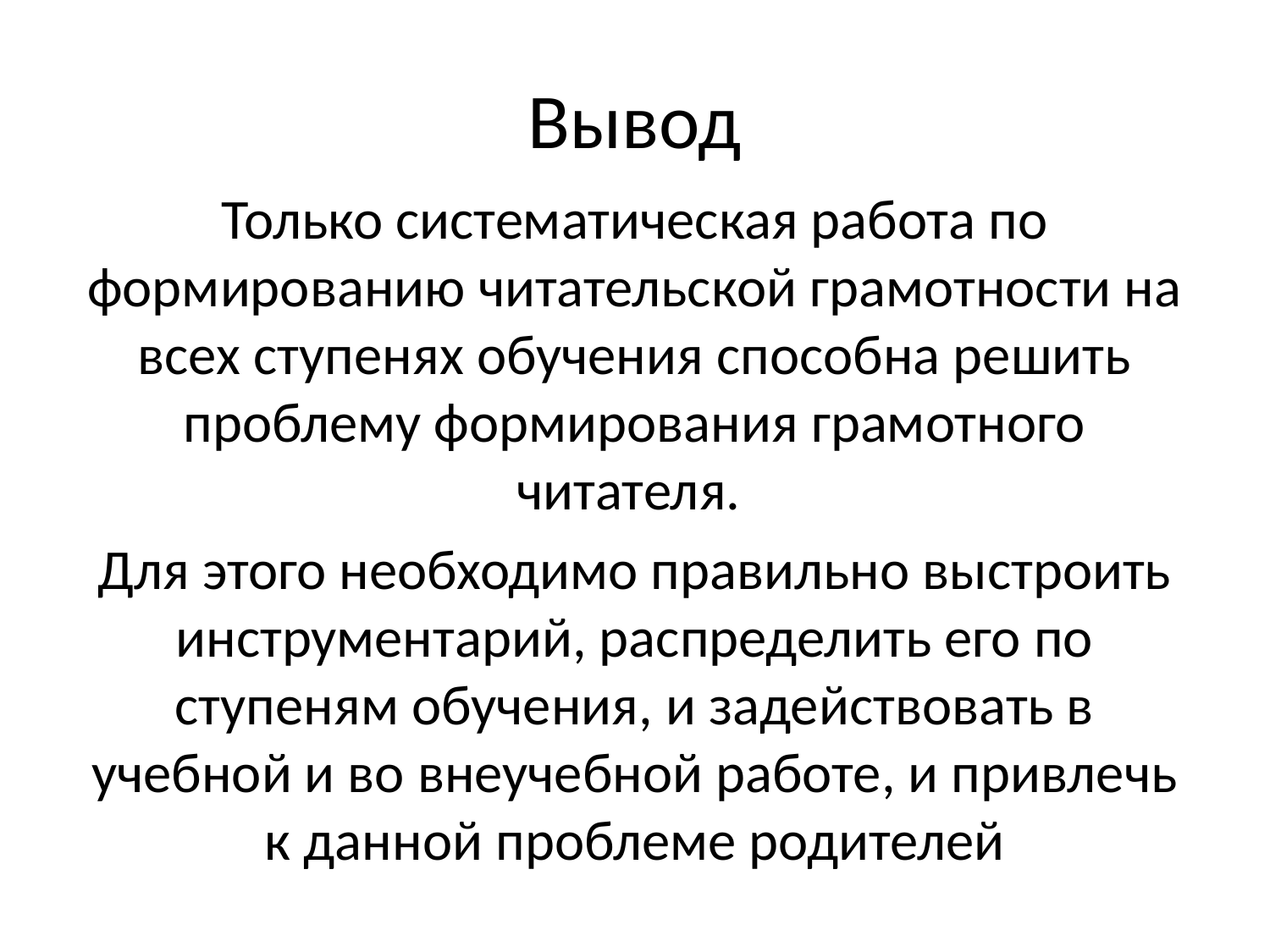

# Вывод
Только систематическая работа по формированию читательской грамотности на всех ступенях обучения способна решить проблему формирования грамотного читателя.
Для этого необходимо правильно выстроить инструментарий, распределить его по ступеням обучения, и задействовать в учебной и во внеучебной работе, и привлечь к данной проблеме родителей